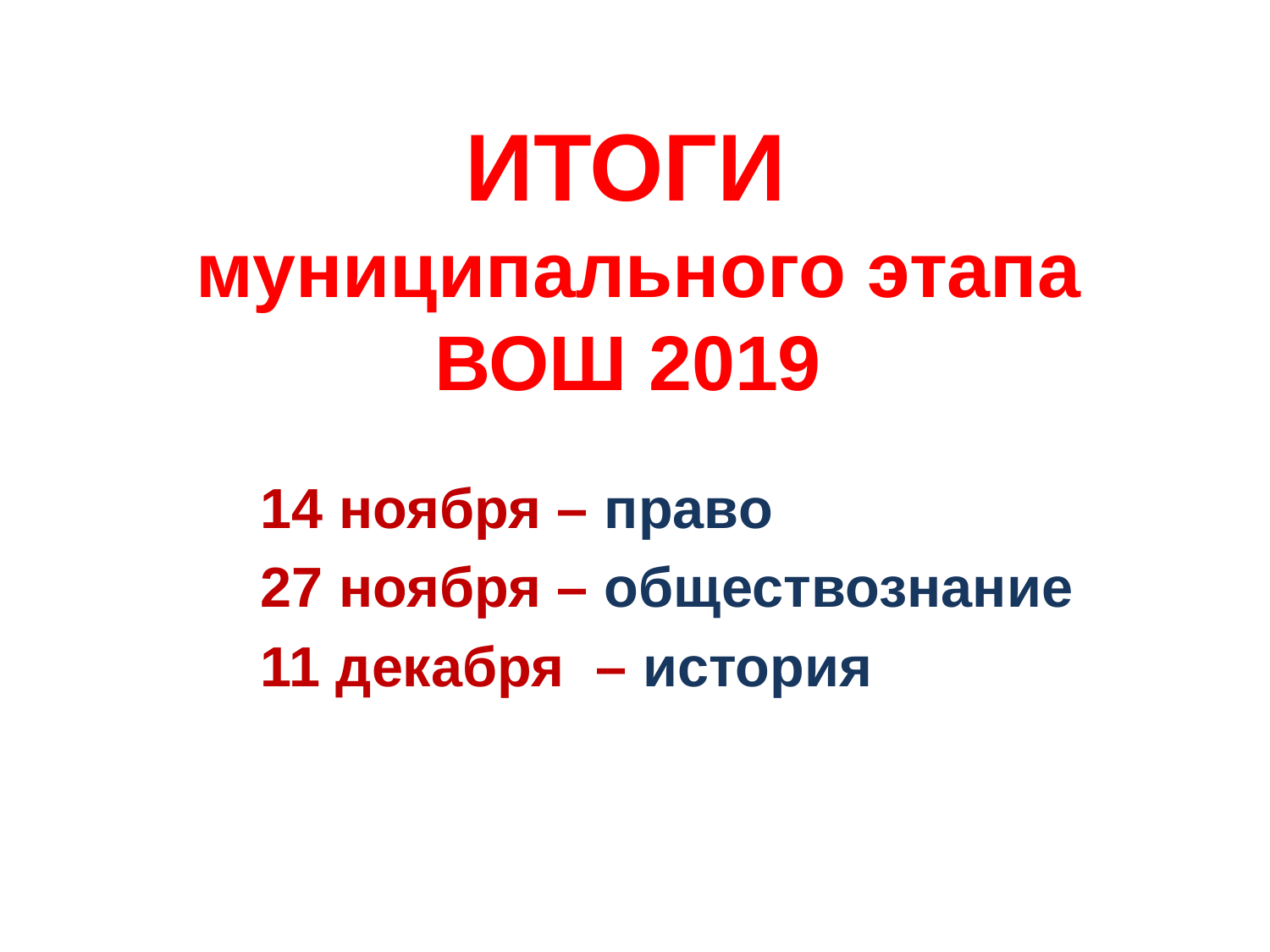

# ИТОГИ муниципального этапа ВОШ 2019
14 ноября – право
27 ноября – обществознание
11 декабря  – история